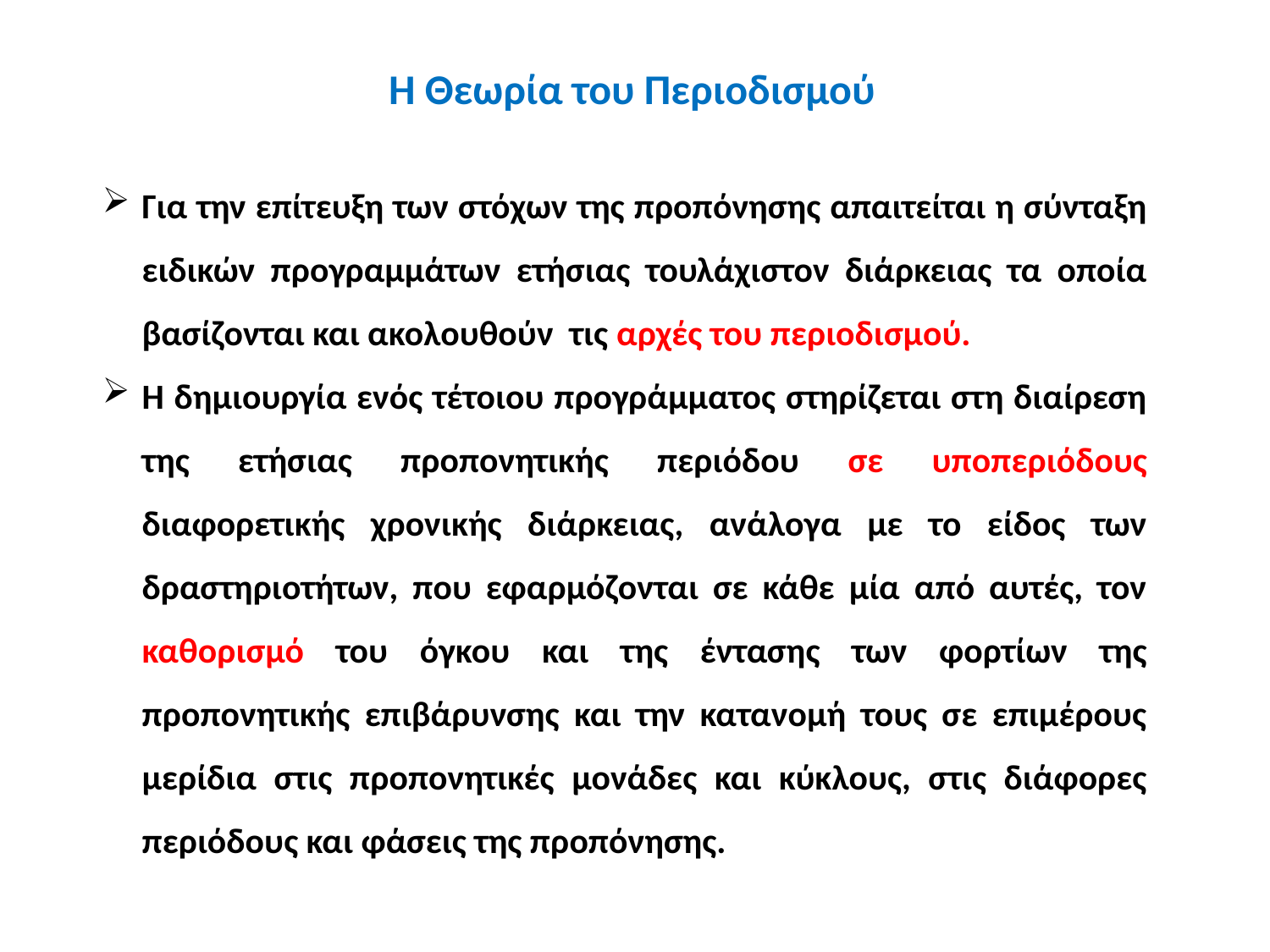

Η Θεωρία του Περιοδισμού
Για την επίτευξη των στόχων της προπόνησης απαιτείται η σύνταξη ειδικών προγραμμάτων ετήσιας τουλάχιστον διάρκειας τα οποία βασίζονται και ακολουθούν  τις αρχές του περιοδισμού.
Η δημιουργία ενός τέτοιου προγράμματος στηρίζεται στη διαίρεση της ετήσιας προπονητικής περιόδου σε υποπεριόδους διαφορετικής χρονικής διάρκειας, ανάλογα με το είδος των δραστηριοτήτων, που εφαρμόζονται σε κάθε μία από αυτές, τον καθορισμό του όγκου και της έντασης των φορτίων της προπονητικής επιβάρυνσης και την κατανομή τους σε επιμέρους μερίδια στις προπονητικές μονάδες και κύκλους, στις διάφορες περιόδους και φάσεις της προπόνησης.